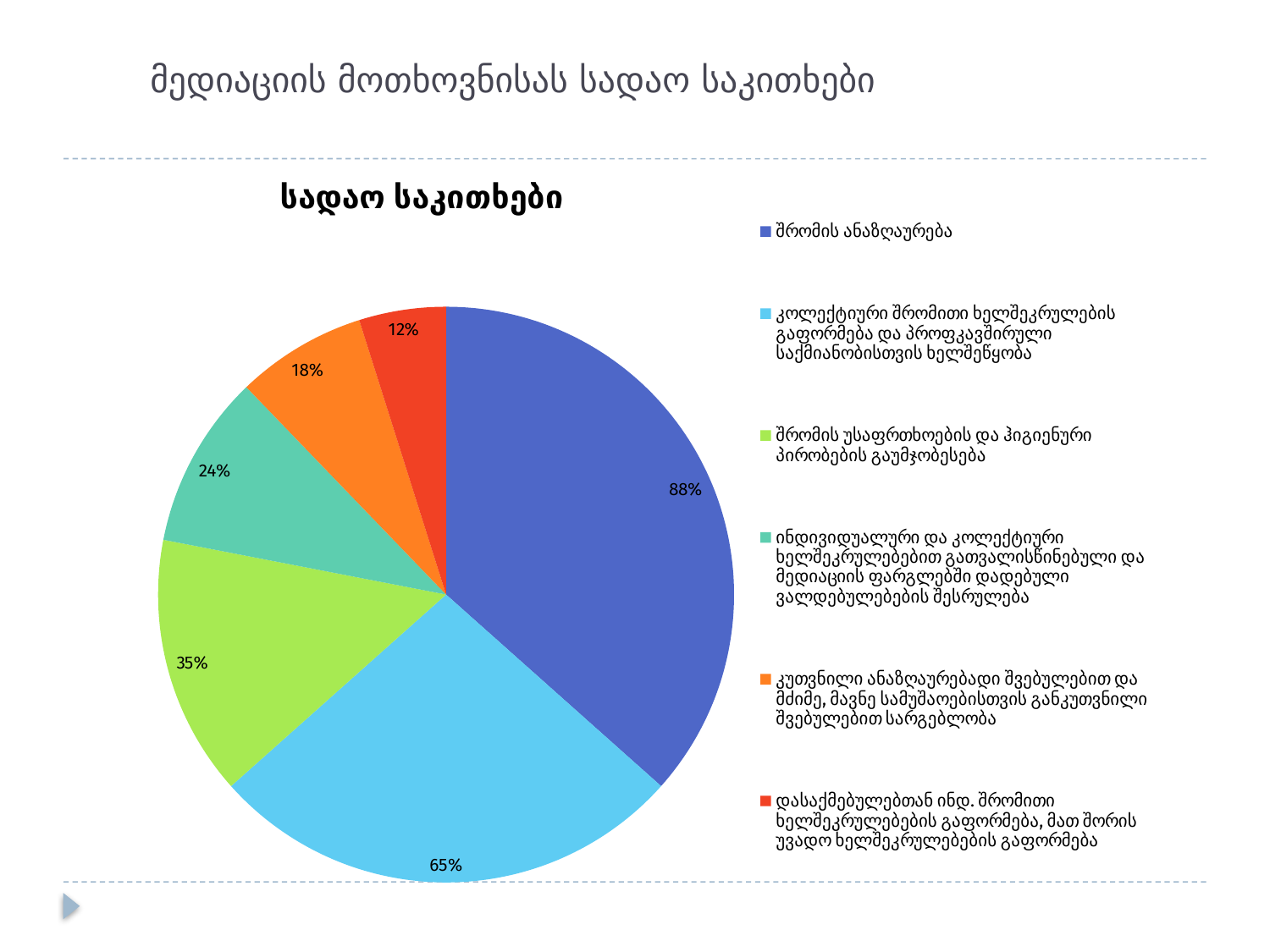

# მედიაციის მოთხოვნისას სადაო საკითხები

### Chart: სადაო საკითხები

| Category |  |
|---|---|
| შრომის ანაზღაურება | 15.0 |
| კოლექტიური შრომითი ხელშეკრულების გაფორმება და პროფკავშირული საქმიანობისთვის ხელშეწყობა | 11.0 |
| შრომის უსაფრთხოების და ჰიგიენური პირობების გაუმჯობესება | 6.0 |
| ინდივიდუალური და კოლექტიური ხელშეკრულებებით გათვალისწინებული და მედიაციის ფარგლებში დადებული   ვალდებულებების შესრულება  | 4.0 |
| კუთვნილი ანაზღაურებადი შვებულებით და მძიმე, მავნე სამუშაოებისთვის განკუთვნილი შვებულებით სარგებლობა  | 3.0 |
| დასაქმებულებთან ინდ. შრომითი ხელშეკრულებების გაფორმება, მათ შორის უვადო ხელშეკრულებების გაფორმება  | 2.0 |